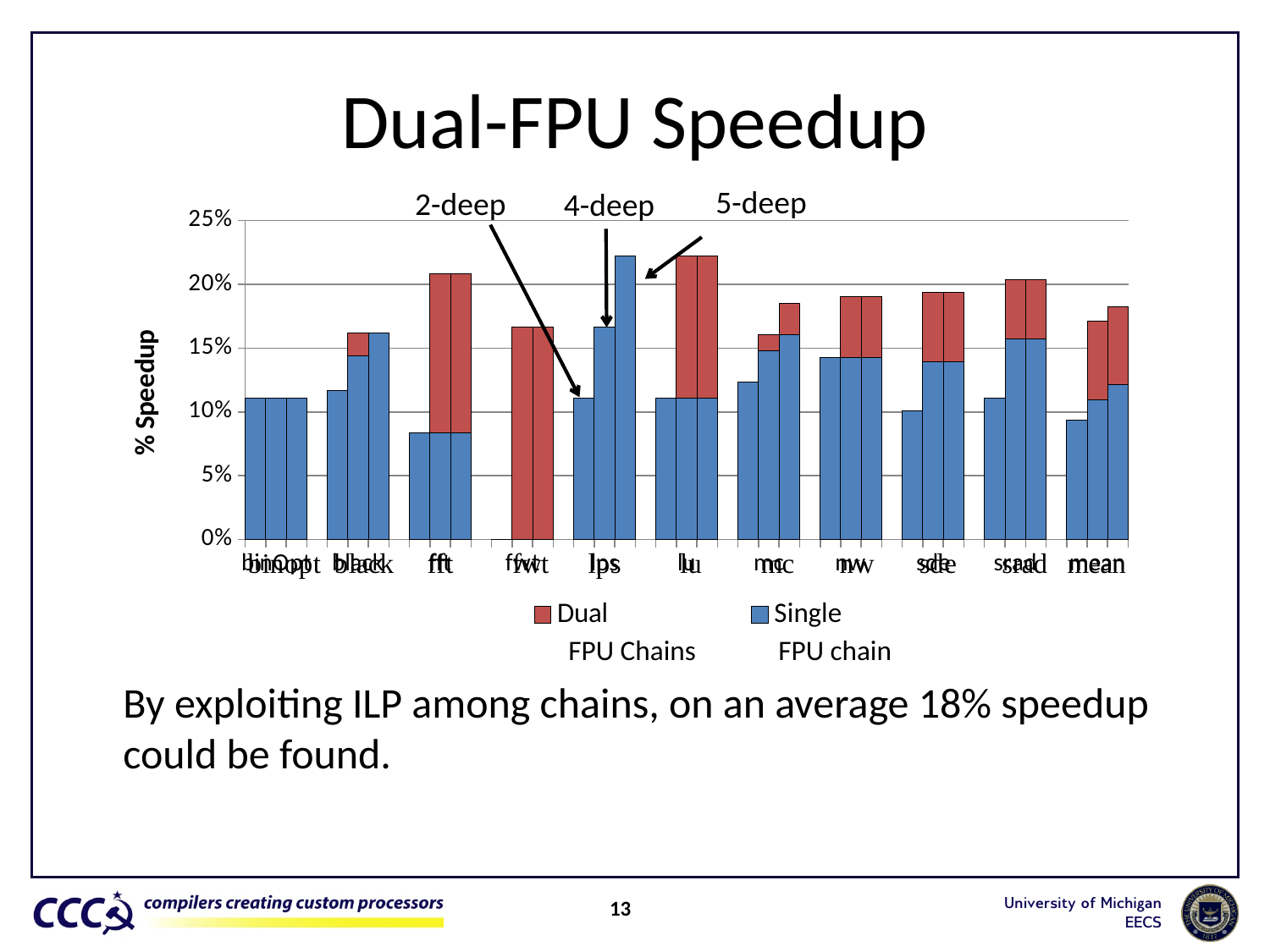

# Dual-FPU Speedup
5-deep
2-deep
4-deep

### Chart

| Category | Single | Dual |
|---|---|---|
|  | 0.111111111111111 | None |
| binOpt | 0.111111111111111 | 0.0 |
|  | 0.111111111111111 | 0.0 |
|  | None | None |
|  | 0.117117117117117 | None |
| black | 0.144144144144145 | 0.0180180180180181 |
|  | 0.162162162162163 | 0.0 |
|  | None | None |
|  | 0.0833333333333333 | None |
| fft | 0.0833333333333333 | 0.125 |
|  | 0.0833333333333333 | 0.125 |
|  | None | None |
|  | 0.0 | None |
| fwt | 0.0 | 0.166666666666667 |
|  | 0.0 | 0.166666666666667 |
|  | None | None |
|  | 0.111111111111111 | None |
| lps | 0.166666666666667 | 0.0 |
|  | 0.222222222222222 | 0.0 |
|  | None | None |
|  | 0.111111111111111 | None |
| lu | 0.111111111111111 | 0.111111111111111 |
|  | 0.111111111111111 | 0.111111111111111 |
|  | None | None |
|  | 0.123456790123457 | None |
| mc | 0.148148148148149 | 0.0123456790123457 |
|  | 0.160493827160495 | 0.0246913580246914 |
|  | None | None |
|  | 0.142857142857144 | None |
| nw | 0.142857142857144 | 0.0476190476190476 |
|  | 0.142857142857144 | 0.0476190476190476 |
|  | None | None |
|  | 0.10077519379845 | None |
| sde | 0.139534883720931 | 0.0542635658914729 |
|  | 0.139534883720931 | 0.0542635658914729 |
|  | None | None |
|  | 0.111111111111111 | None |
| srad | 0.157407407407409 | 0.0462962962962965 |
|  | 0.157407407407409 | 0.0462962962962965 |
|  | None | None |
|  | 0.0938915105581772 | None |
| mean | 0.10921635921636 | 0.0618773535440202 |
   FPU Chains             FPU chain
By exploiting ILP among chains, on an average 18% speedup could be found.
13